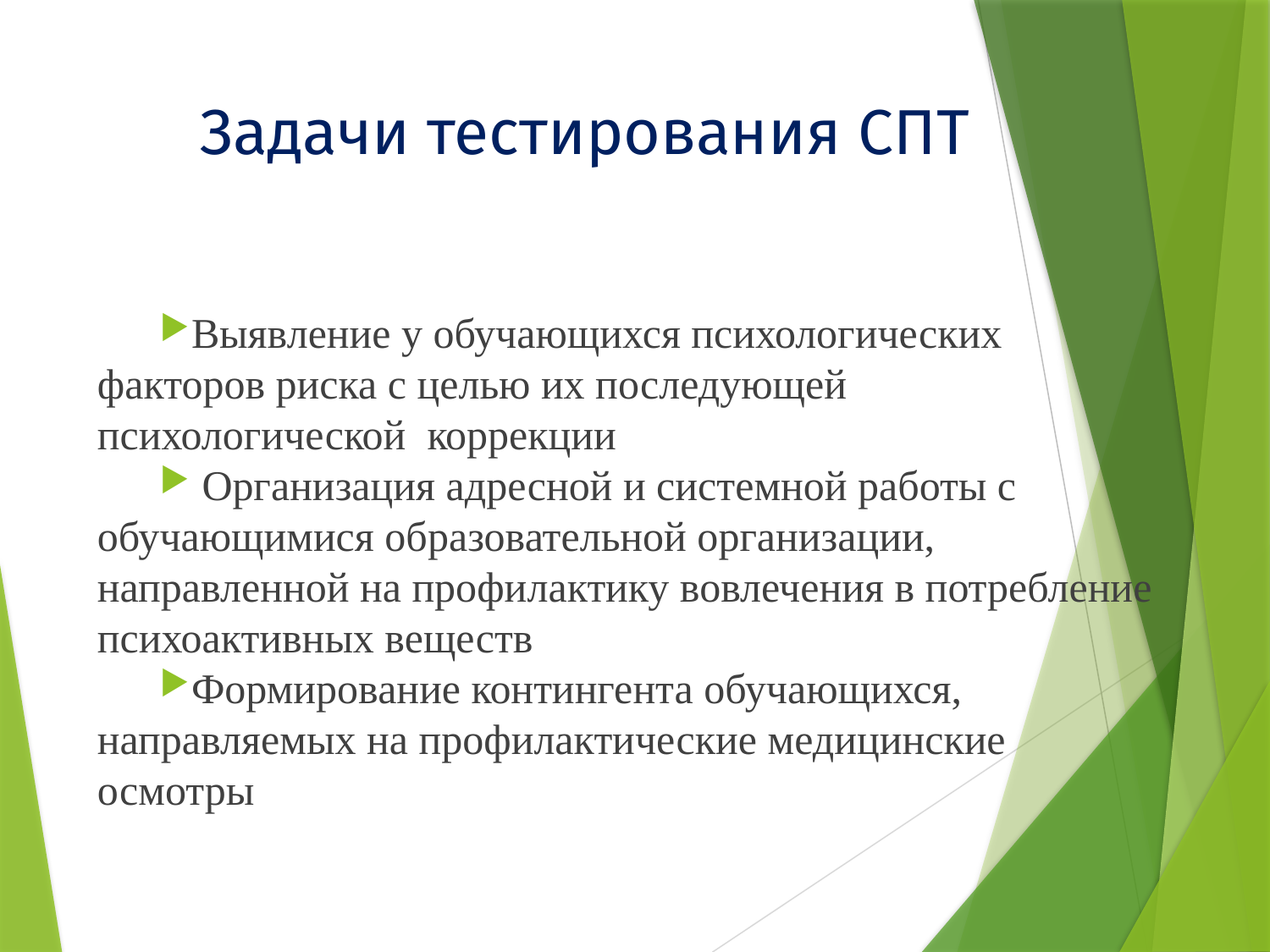

# Задачи тестирования СПТ
Выявление у обучающихся психологических факторов риска с целью их последующей психологической  коррекции
 Организация адресной и системной работы с обучающимися образовательной организации, направленной на профилактику вовлечения в потребление психоактивных веществ
Формирование контингента обучающихся, направляемых на профилактические медицинские осмотры